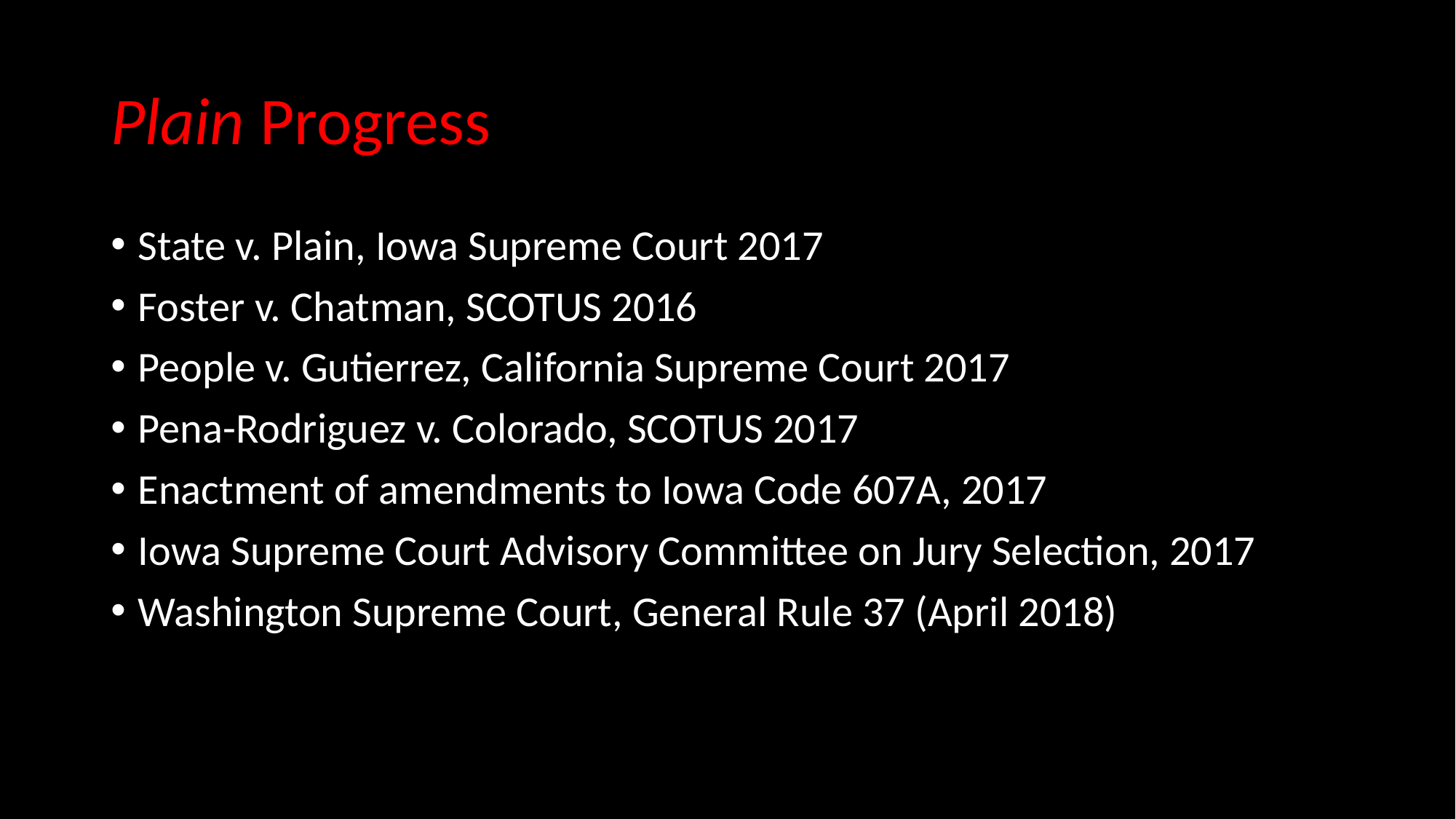

# Plain Progress
State v. Plain, Iowa Supreme Court 2017
Foster v. Chatman, SCOTUS 2016
People v. Gutierrez, California Supreme Court 2017
Pena-Rodriguez v. Colorado, SCOTUS 2017
Enactment of amendments to Iowa Code 607A, 2017
Iowa Supreme Court Advisory Committee on Jury Selection, 2017
Washington Supreme Court, General Rule 37 (April 2018)